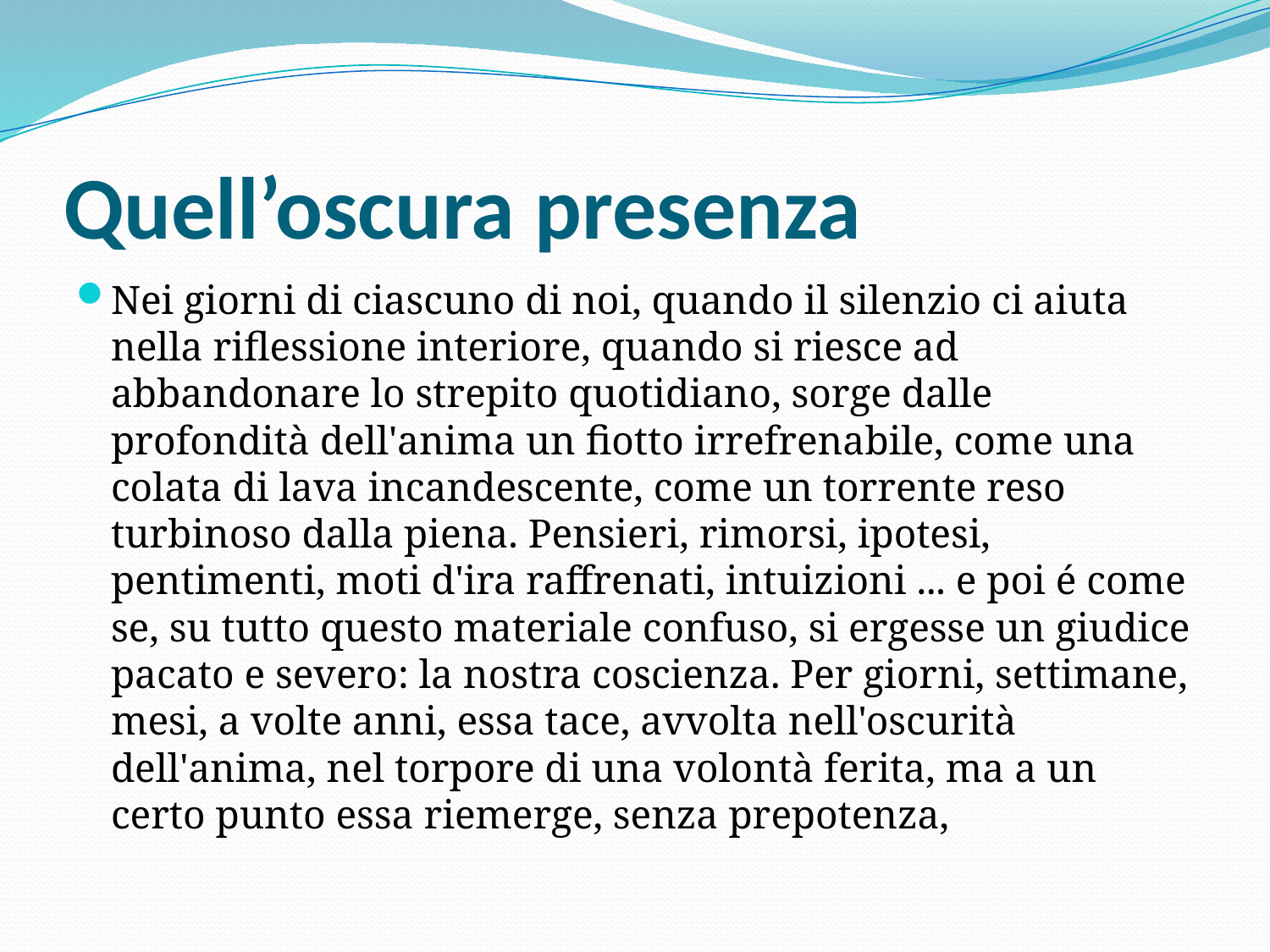

# Quell’oscura presenza
Nei giorni di ciascuno di noi, quando il silenzio ci aiuta nella riflessione interiore, quando si riesce ad abbandonare lo strepito quotidiano, sorge dalle profondità dell'anima un fiotto irrefrenabile, come una colata di lava incandescente, come un torrente reso turbinoso dalla piena. Pensieri, rimorsi, ipotesi, pentimenti, moti d'ira raffrenati, intuizioni ... e poi é come se, su tutto questo materiale confuso, si ergesse un giudice pacato e severo: la nostra coscienza. Per giorni, settimane, mesi, a volte anni, essa tace, avvolta nell'oscurità dell'anima, nel torpore di una volontà ferita, ma a un certo punto essa riemerge, senza prepotenza,